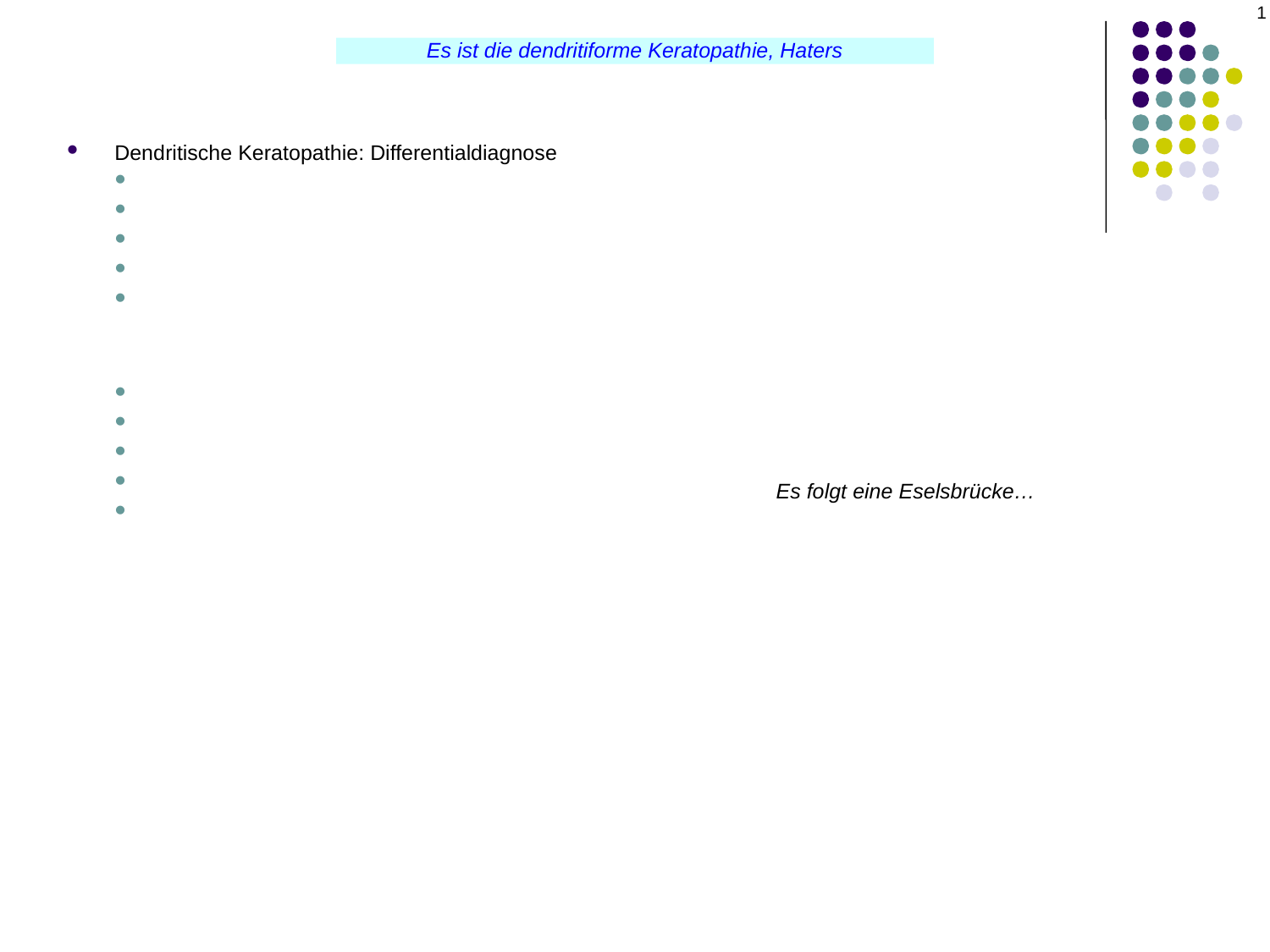

1
Es ist die dendritiforme Keratopathie, Haters
Dendritische Keratopathie: Differentialdiagnose
HSV
Akanthamöben
Topische Medikamente
EBV
Tragen weicher Kontaktlinsen

Adenovirus
Thygeson
EBMD
Subepitheliale De
Deposita

Es folgt eine Eselsbrücke…